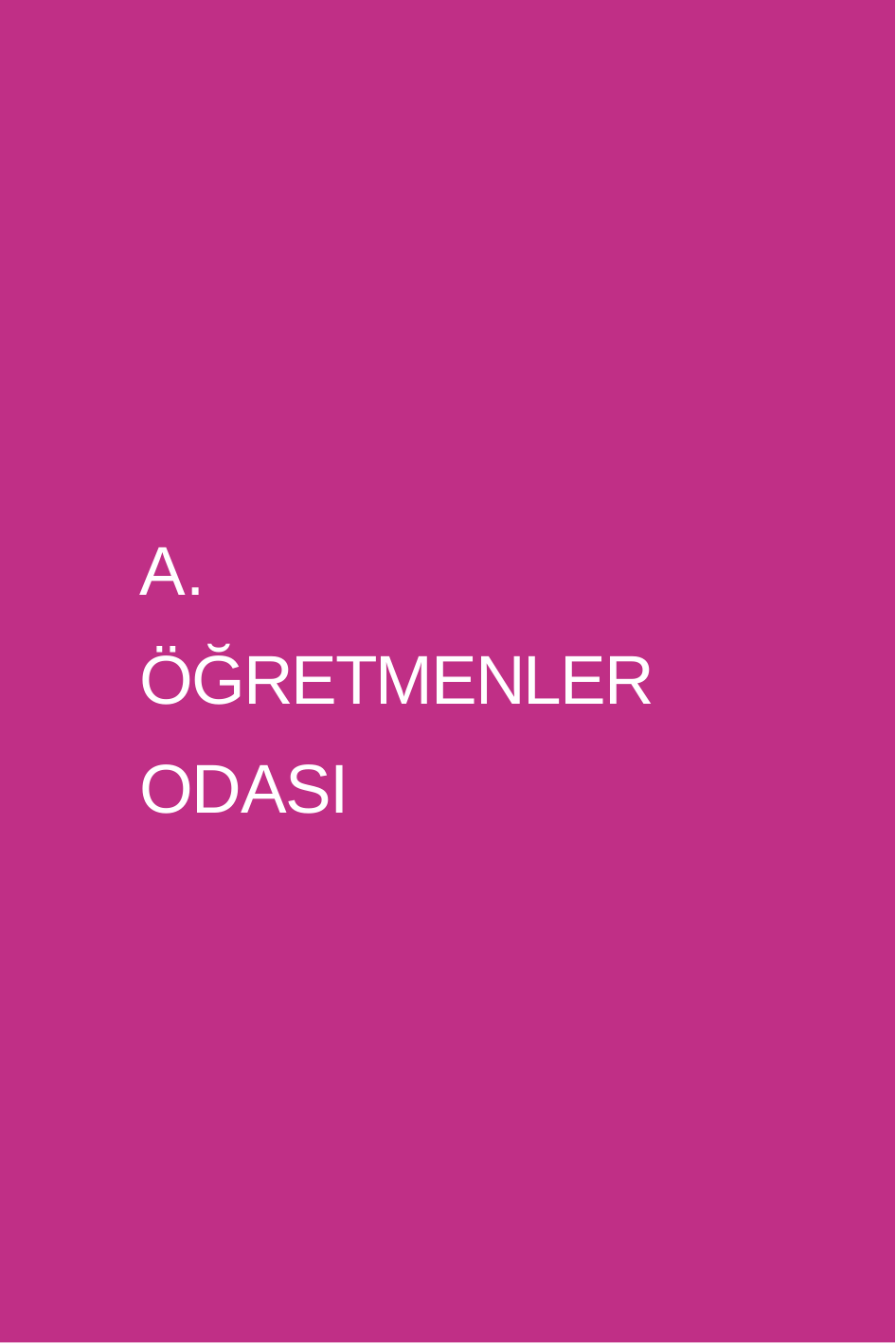

YÖNETİCİ VE ÖĞRETMEN BİLGİLENDİRME REHBERİ	9
# A.  ÖĞRETMENLER  ODASI